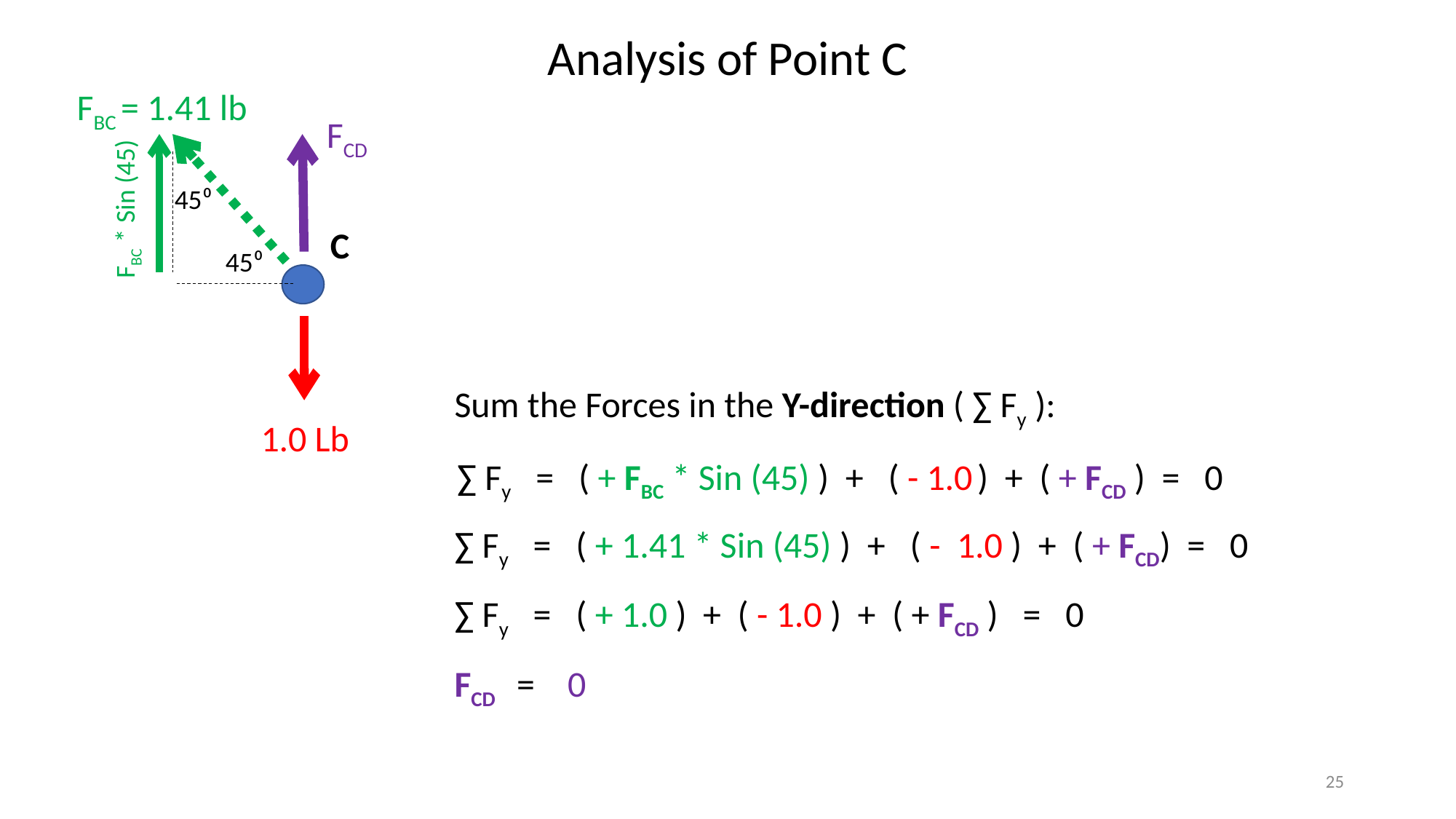

Analysis of Point C
FBC = 1.41 lb
FCD
45⁰
FBC * Sin (45)
C
45⁰

Sum the Forces in the Y-direction ( ∑ Fy ):
1.0 Lb
∑ Fy   =   ( + FBC * Sin (45) )  +   ( - 1.0 )  +  ( + FCD )  =   0
∑ Fy   =   ( + 1.41 * Sin (45) )  +   ( -  1.0 )  +  ( + FCD)  =   0
∑ Fy   =   ( + 1.0 )  +  ( - 1.0 )  +  ( + FCD )   =   0
FCD   =    0
25